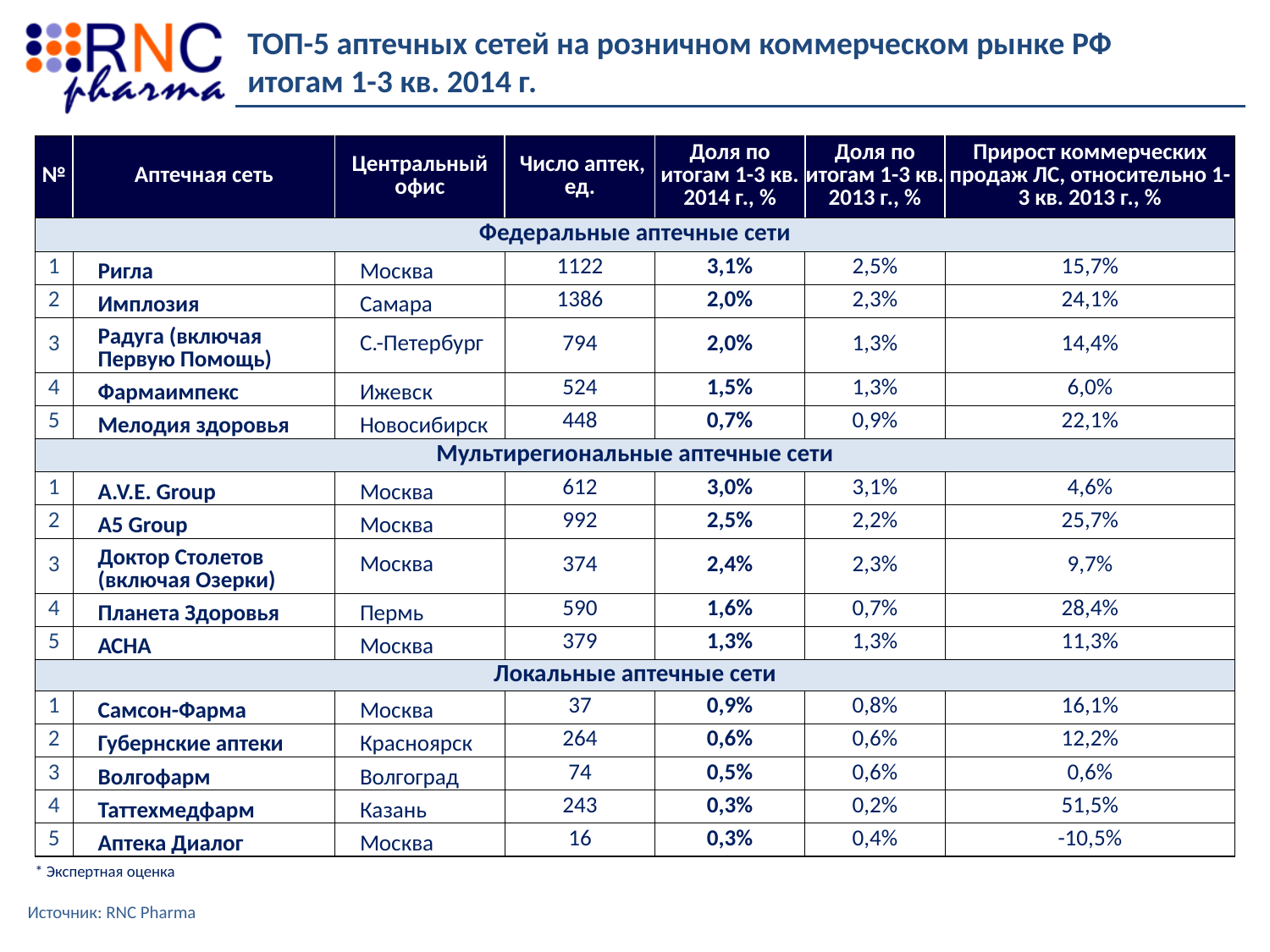

ТОП-5 аптечных сетей на розничном коммерческом рынке РФ итогам 1-3 кв. 2014 г.
| № | Аптечная сеть | Центральный офис | Число аптек, ед. | Доля по итогам 1-3 кв. 2014 г., % | Доля по итогам 1-3 кв. 2013 г., % | Прирост коммерческих продаж ЛС, относительно 1-3 кв. 2013 г., % |
| --- | --- | --- | --- | --- | --- | --- |
| Федеральные аптечные сети |  |  |  |  |  |  |
| 1 | Ригла | Москва | 1122 | 3,1% | 2,5% | 15,7% |
| 2 | Имплозия | Самара | 1386 | 2,0% | 2,3% | 24,1% |
| 3 | Радуга (включая Первую Помощь) | С.-Петербург | 794 | 2,0% | 1,3% | 14,4% |
| 4 | Фармаимпекс | Ижевск | 524 | 1,5% | 1,3% | 6,0% |
| 5 | Мелодия здоровья | Новосибирск | 448 | 0,7% | 0,9% | 22,1% |
| Мультирегиональные аптечные сети |  |  |  |  |  |  |
| 1 | A.V.E. Group | Москва | 612 | 3,0% | 3,1% | 4,6% |
| 2 | А5 Group | Москва | 992 | 2,5% | 2,2% | 25,7% |
| 3 | Доктор Столетов (включая Озерки) | Москва | 374 | 2,4% | 2,3% | 9,7% |
| 4 | Планета Здоровья | Пермь | 590 | 1,6% | 0,7% | 28,4% |
| 5 | АСНА | Москва | 379 | 1,3% | 1,3% | 11,3% |
| Локальные аптечные сети |  |  |  |  |  |  |
| 1 | Самсон-Фарма | Москва | 37 | 0,9% | 0,8% | 16,1% |
| 2 | Губернские аптеки | Красноярск | 264 | 0,6% | 0,6% | 12,2% |
| 3 | Волгофарм | Волгоград | 74 | 0,5% | 0,6% | 0,6% |
| 4 | Таттехмедфарм | Казань | 243 | 0,3% | 0,2% | 51,5% |
| 5 | Аптека Диалог | Москва | 16 | 0,3% | 0,4% | -10,5% |
| \* Экспертная оценка |  |  |  |  |  |  |

Источник: RNC Pharma